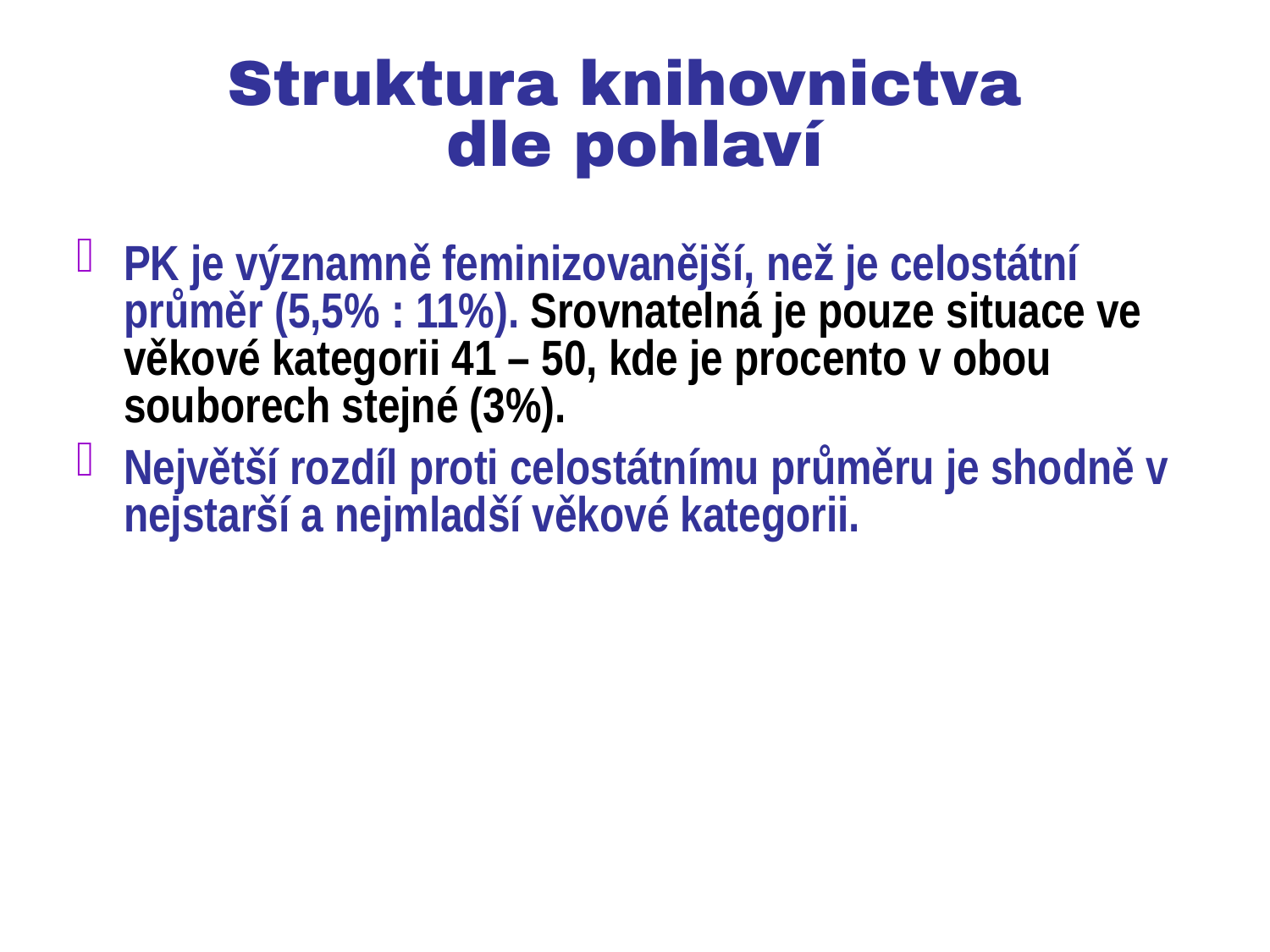

# Struktura knihovnictva dle pohlaví
PK je významně feminizovanější, než je celostátní průměr (5,5% : 11%). Srovnatelná je pouze situace ve věkové kategorii 41 – 50, kde je procento v obou souborech stejné (3%).
Největší rozdíl proti celostátnímu průměru je shodně v nejstarší a nejmladší věkové kategorii.